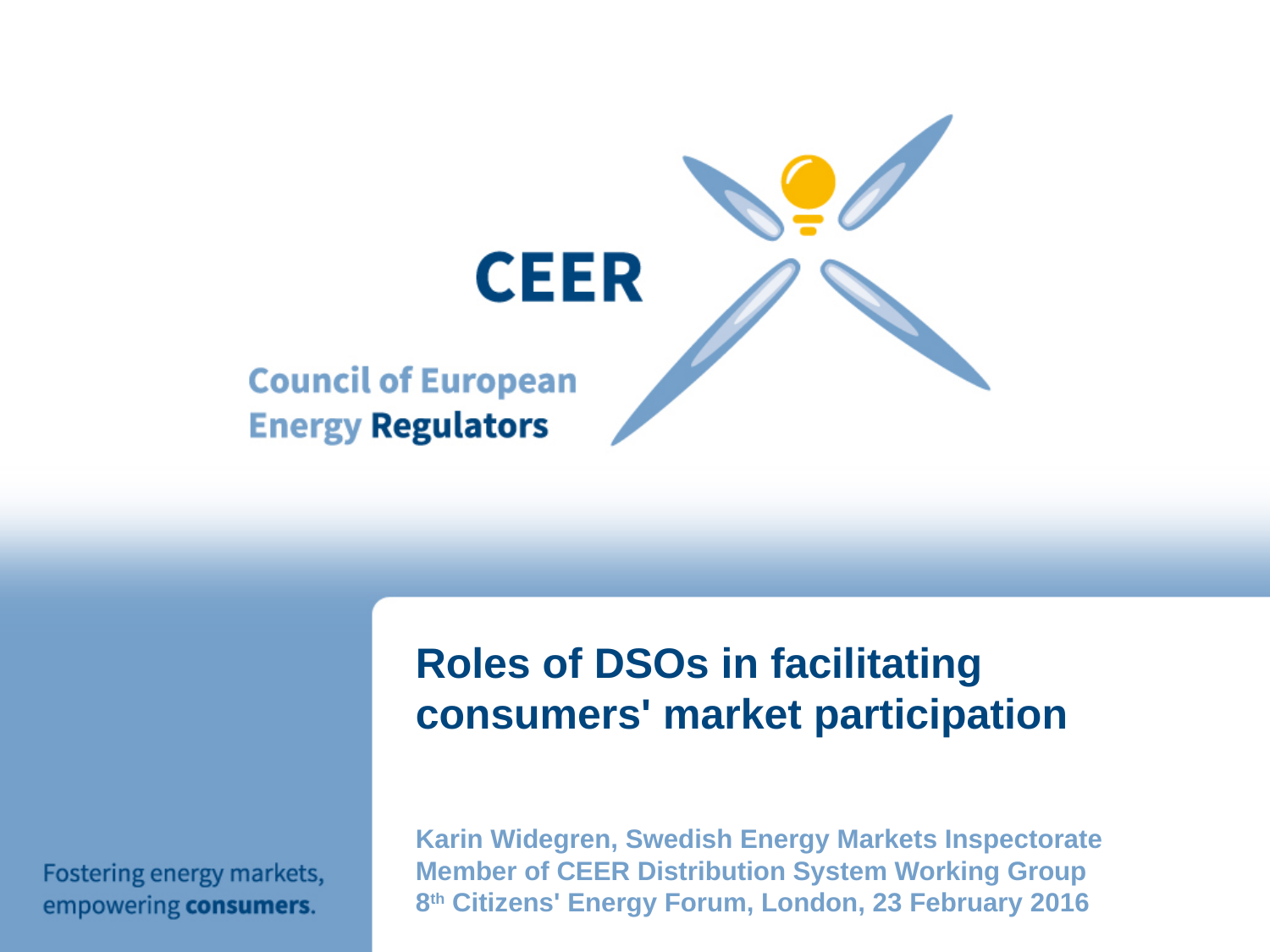

# Roles of DSOs in facilitating consumers' market participation
Karin Widegren, Swedish Energy Markets Inspectorate
Member of CEER Distribution System Working Group
8th Citizens' Energy Forum, London, 23 February 2016